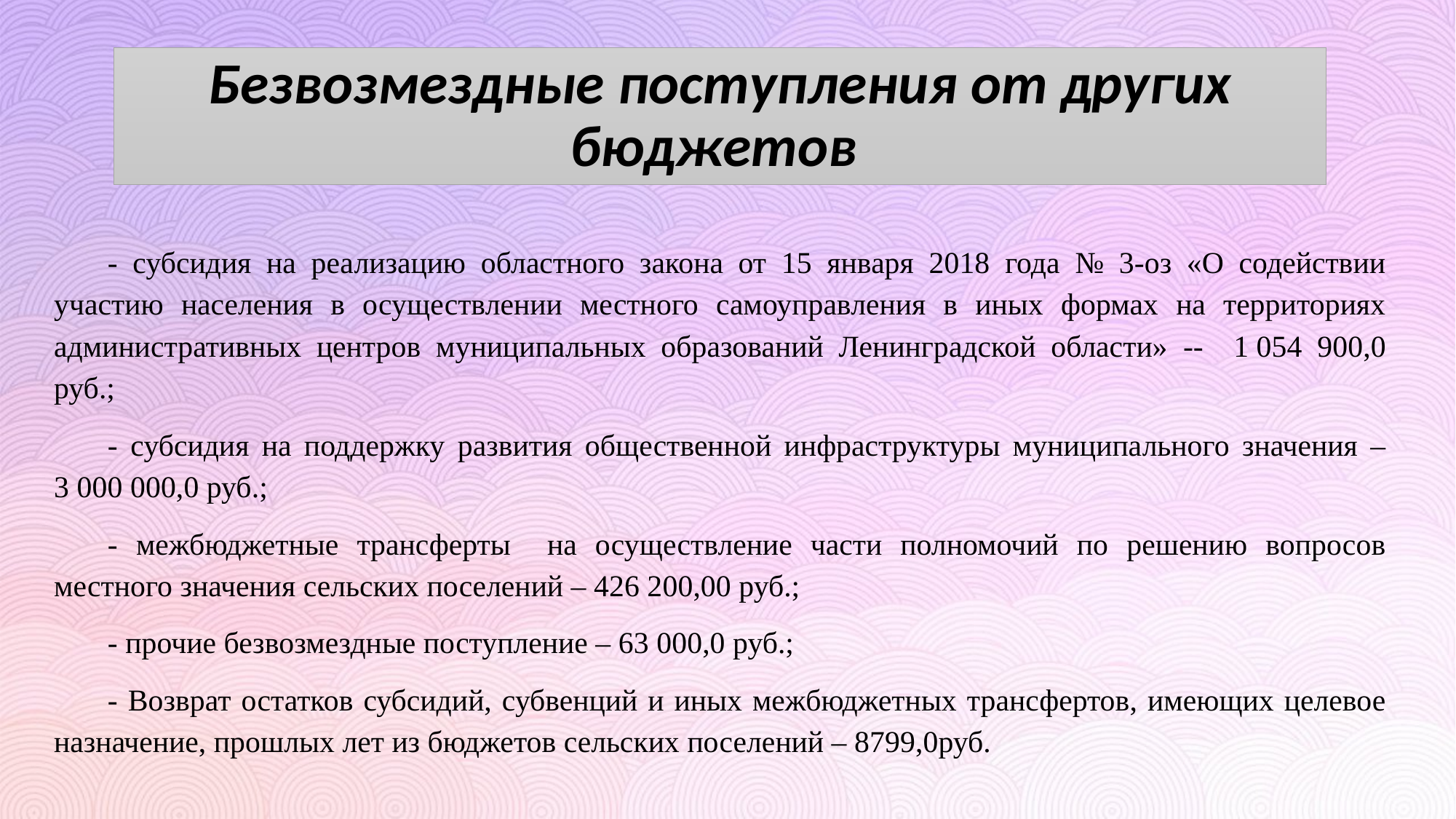

# Безвозмездные поступления от других бюджетов
- субсидия на реализацию областного закона от 15 января 2018 года № 3-оз «О содействии участию населения в осуществлении местного самоуправления в иных формах на территориях административных центров муниципальных образований Ленинградской области» ­­--  1 054 900,0 руб.;
- субсидия на поддержку развития общественной инфраструктуры муниципального значения – 3 000 000,0 руб.;
- межбюджетные трансферты  на осуществление части полномочий по решению вопросов местного значения сельских поселений – 426 200,00 руб.;
- прочие безвозмездные поступление – 63 000,0 руб.;
- Возврат остатков субсидий, субвенций и иных межбюджетных трансфертов, имеющих целевое назначение, прошлых лет из бюджетов сельских поселений – 8799,0руб.